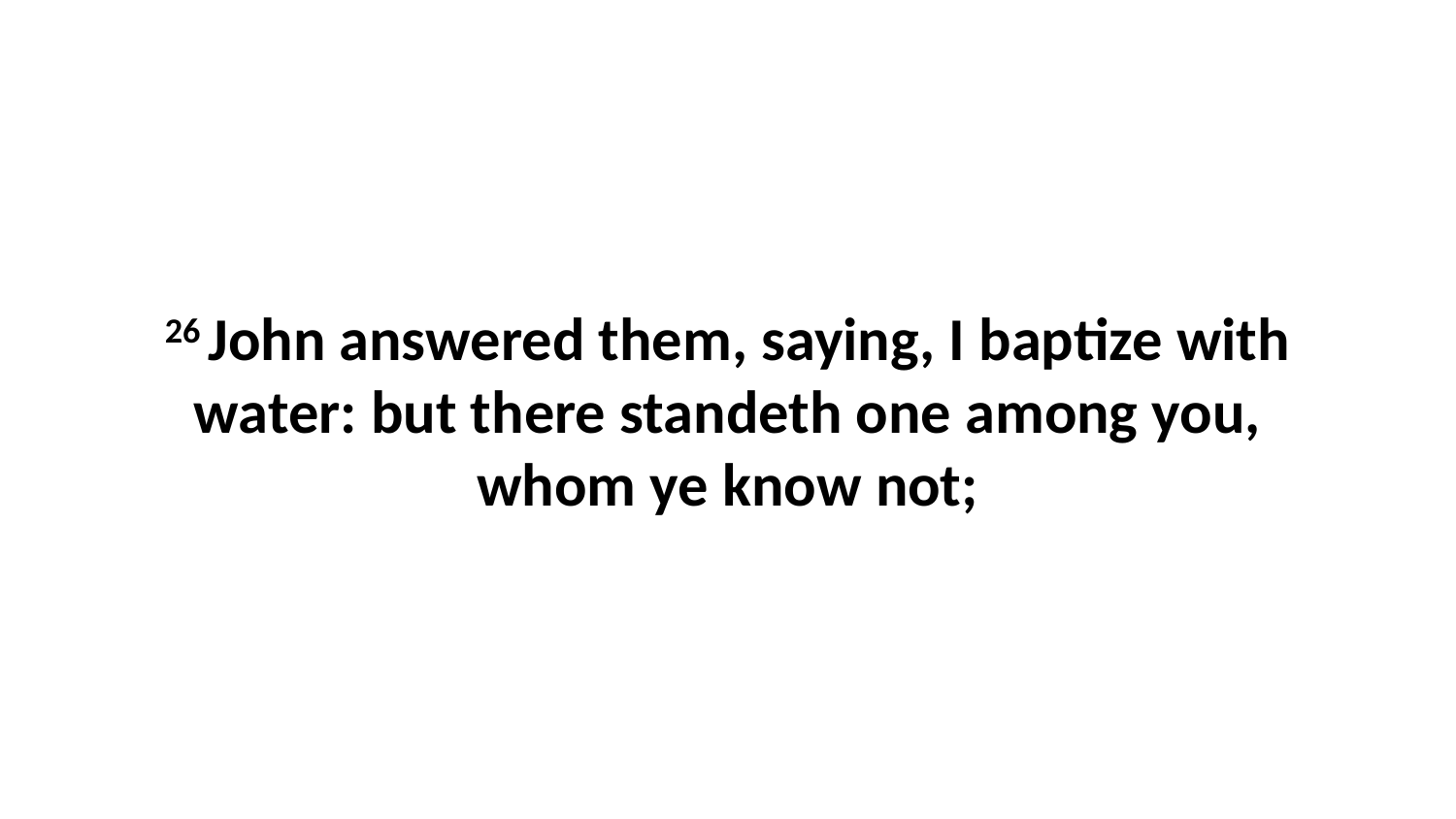

26 John answered them, saying, I baptize with water: but there standeth one among you, whom ye know not;